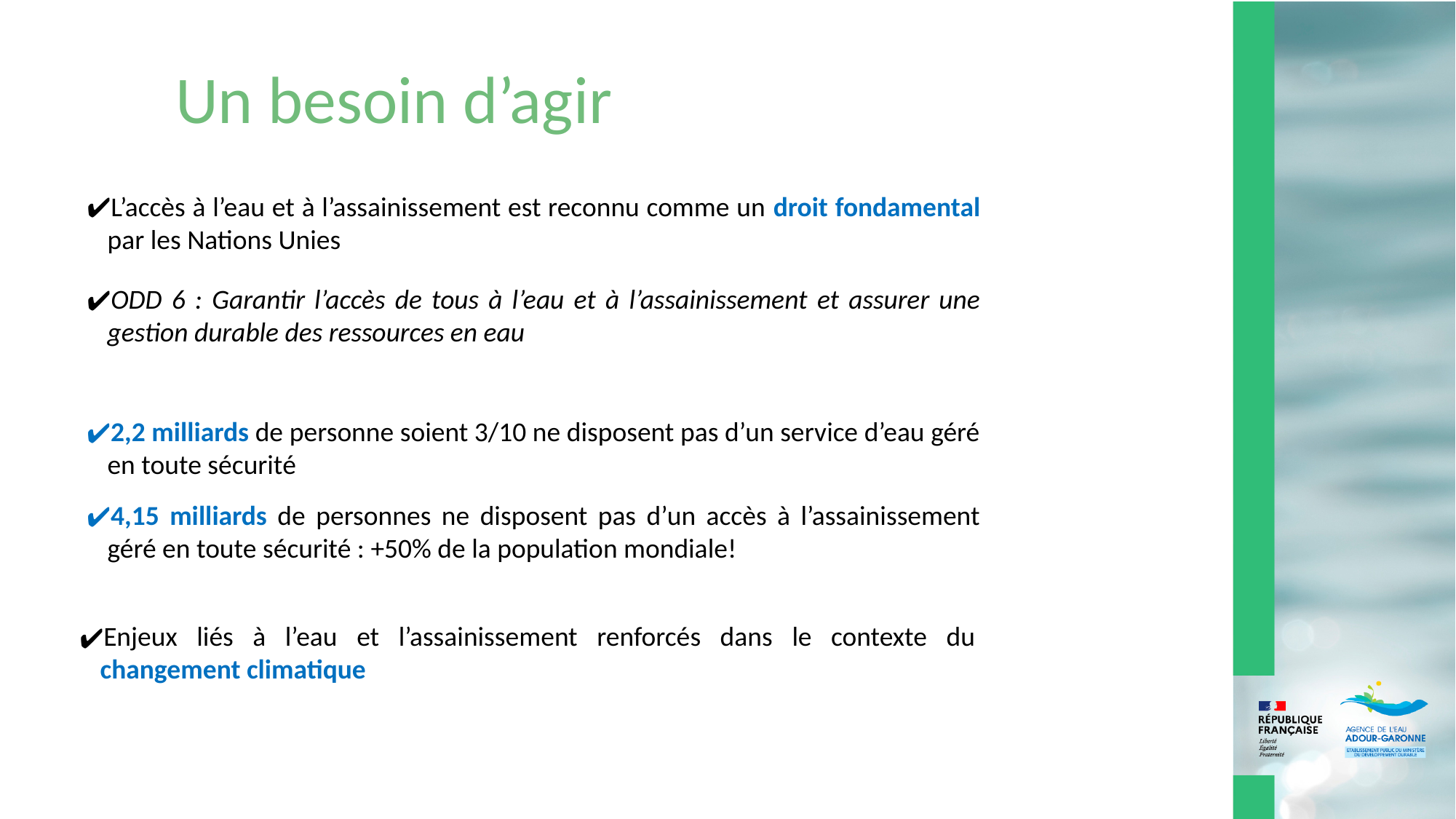

# Un besoin d’agir
L’accès à l’eau et à l’assainissement est reconnu comme un droit fondamental par les Nations Unies
ODD 6 : Garantir l’accès de tous à l’eau et à l’assainissement et assurer une gestion durable des ressources en eau
2,2 milliards de personne soient 3/10 ne disposent pas d’un service d’eau géré en toute sécurité
4,15 milliards de personnes ne disposent pas d’un accès à l’assainissement géré en toute sécurité : +50% de la population mondiale!
Enjeux liés à l’eau et l’assainissement renforcés dans le contexte du changement climatique